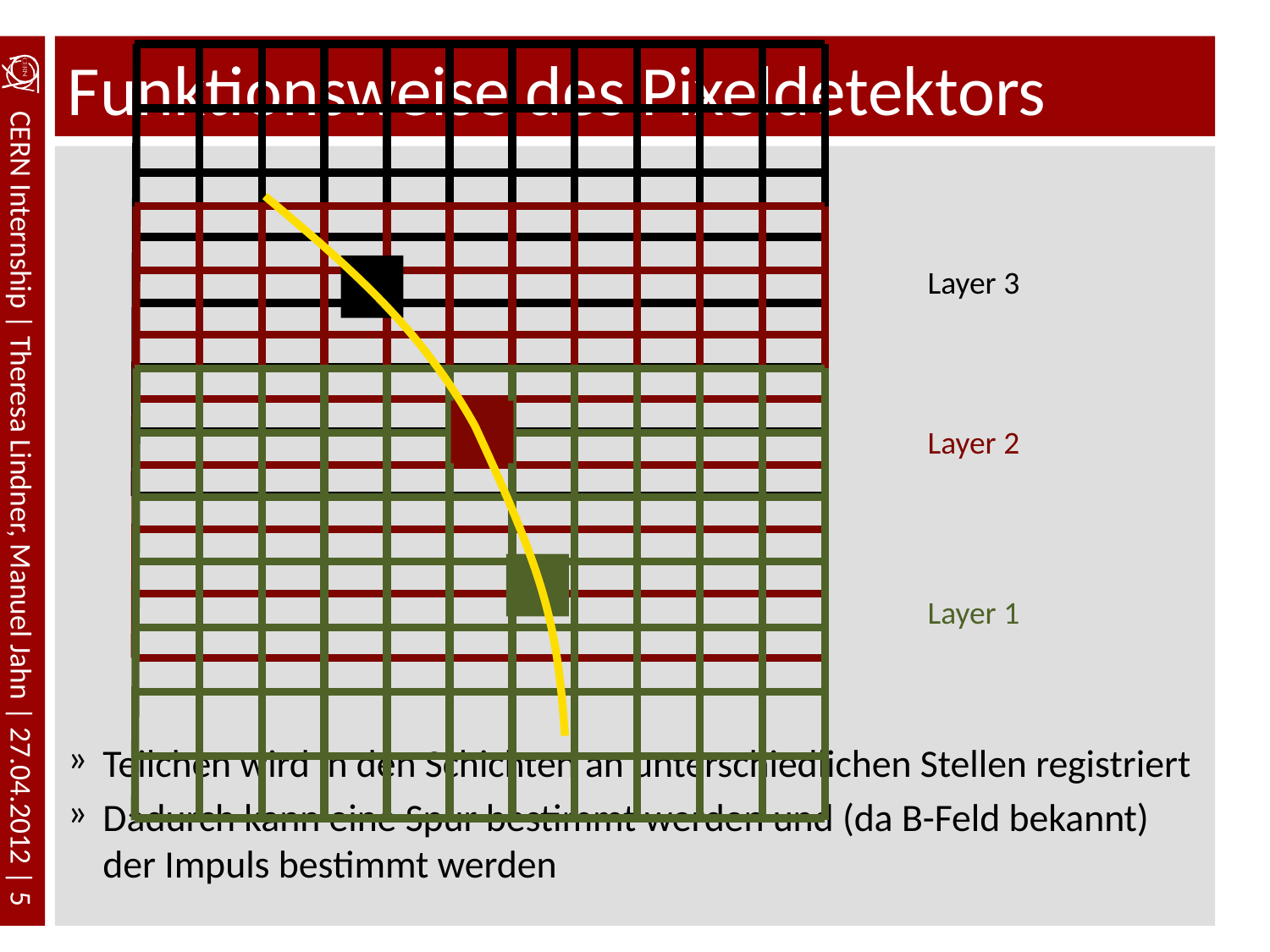

# Funktionsweise des Pixeldetektors

Teilchen wird in den Schichten an unterschiedlichen Stellen registriert
Dadurch kann eine Spur bestimmt werden und (da B-Feld bekannt) der Impuls bestimmt werden

Layer 3

Layer 2

Layer 1